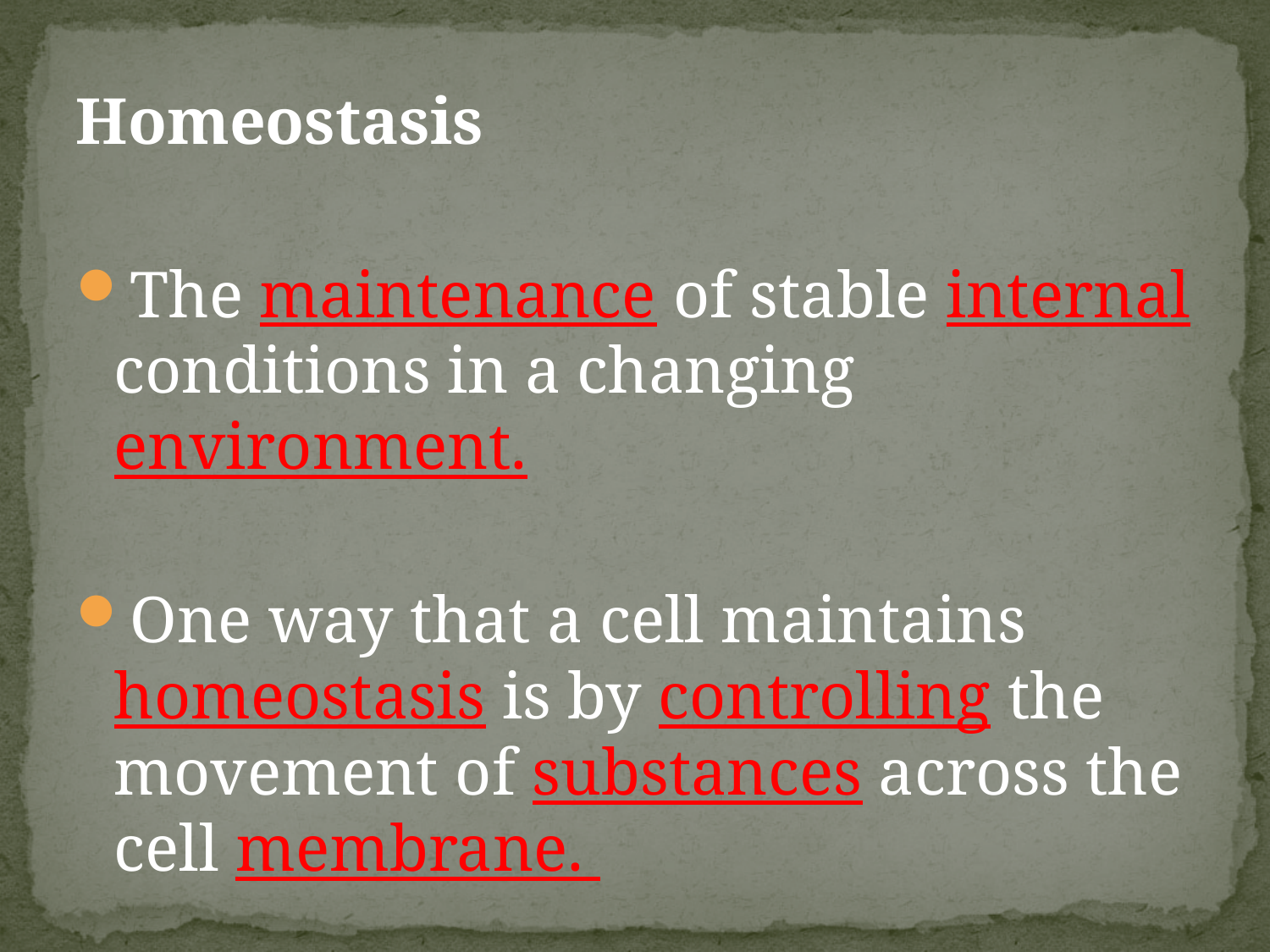

#
Homeostasis

The maintenance of stable internal conditions in a changing environment.

One way that a cell maintains homeostasis is by controlling the movement of substances across the cell membrane.